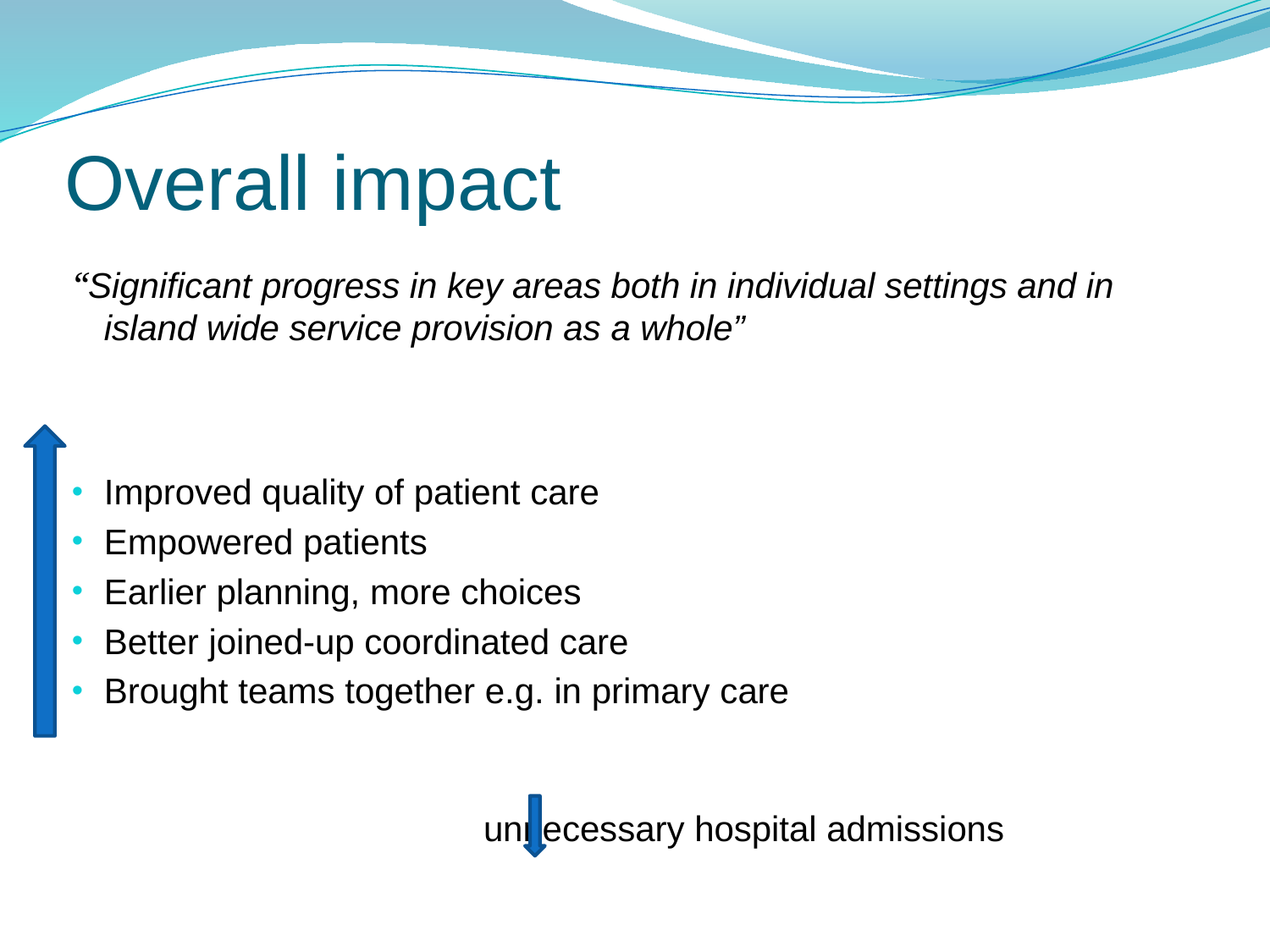

# Overall impact
“Significant progress in key areas both in individual settings and in island wide service provision as a whole”

Improved quality of patient care
Empowered patients
Earlier planning, more choices
Better joined-up coordinated care
Brought teams together e.g. in primary care

                                                      unnecessary hospital admissions